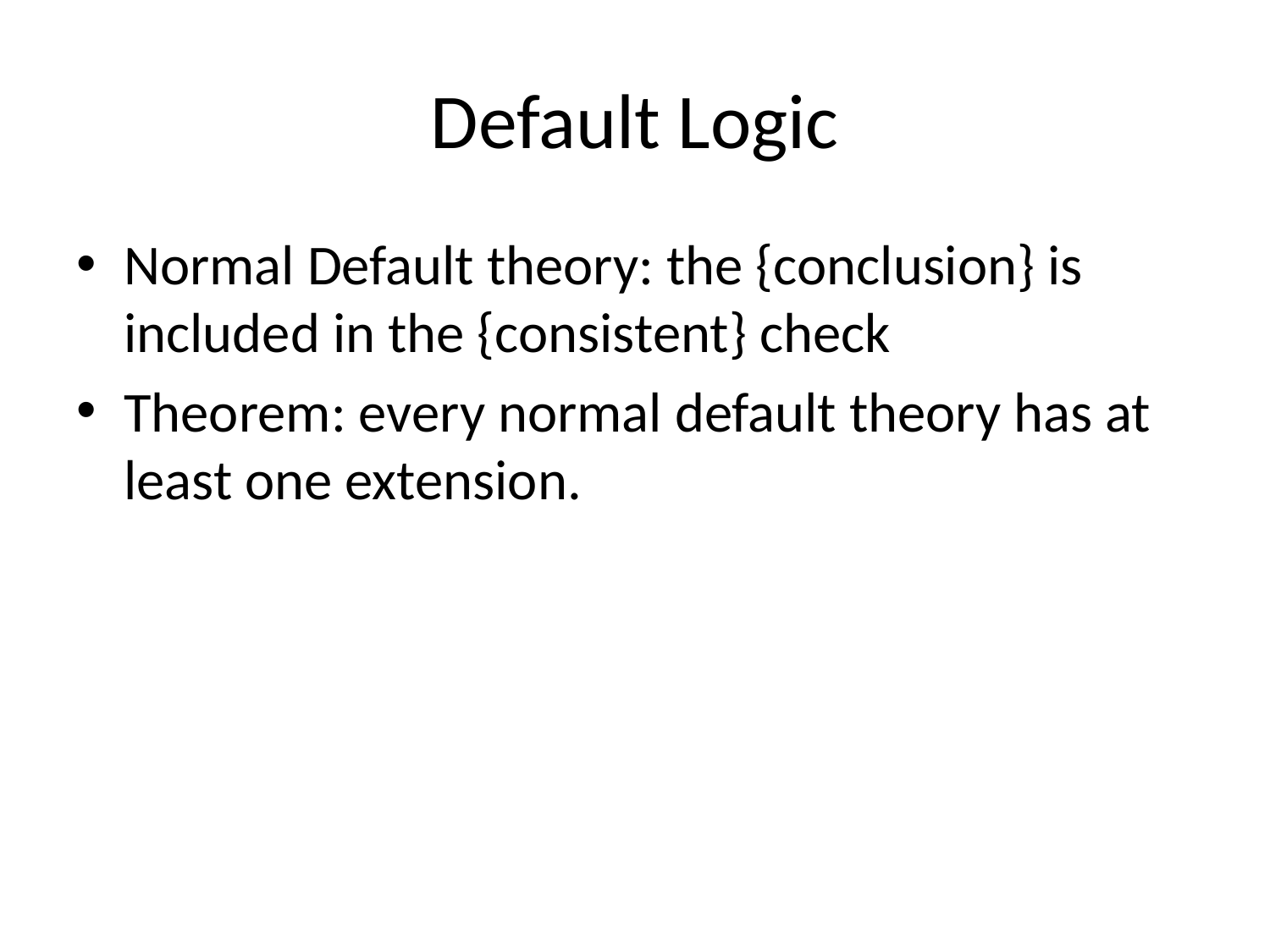

# Default Logic
Normal Default theory: the {conclusion} is included in the {consistent} check
Theorem: every normal default theory has at least one extension.